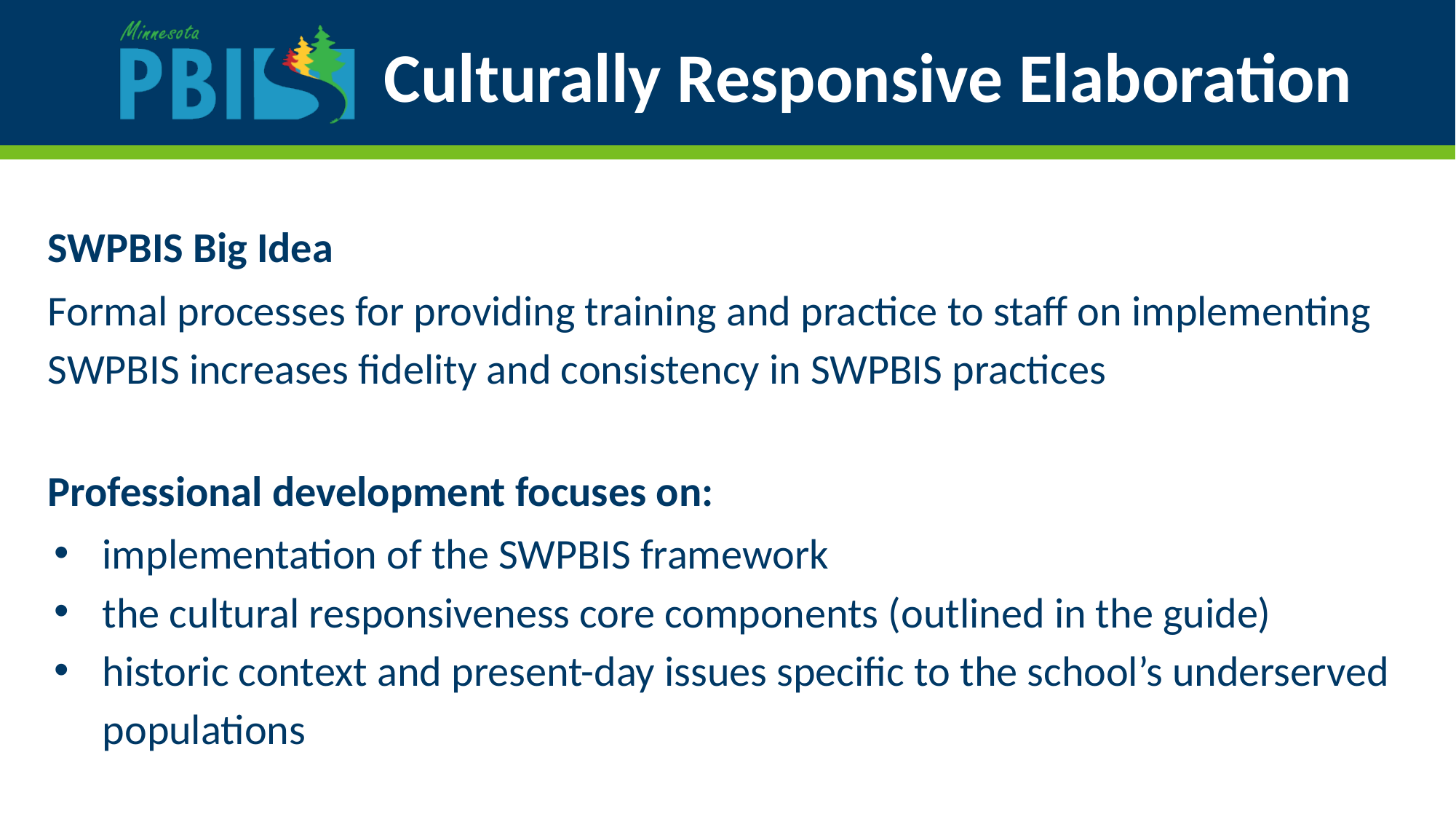

# Culturally Responsive Elaboration
SWPBIS Big Idea
Formal processes for providing training and practice to staff on implementing SWPBIS increases fidelity and consistency in SWPBIS practices

Professional development focuses on:
implementation of the SWPBIS framework
the cultural responsiveness core components (outlined in the guide)
historic context and present-day issues specific to the school’s underserved populations